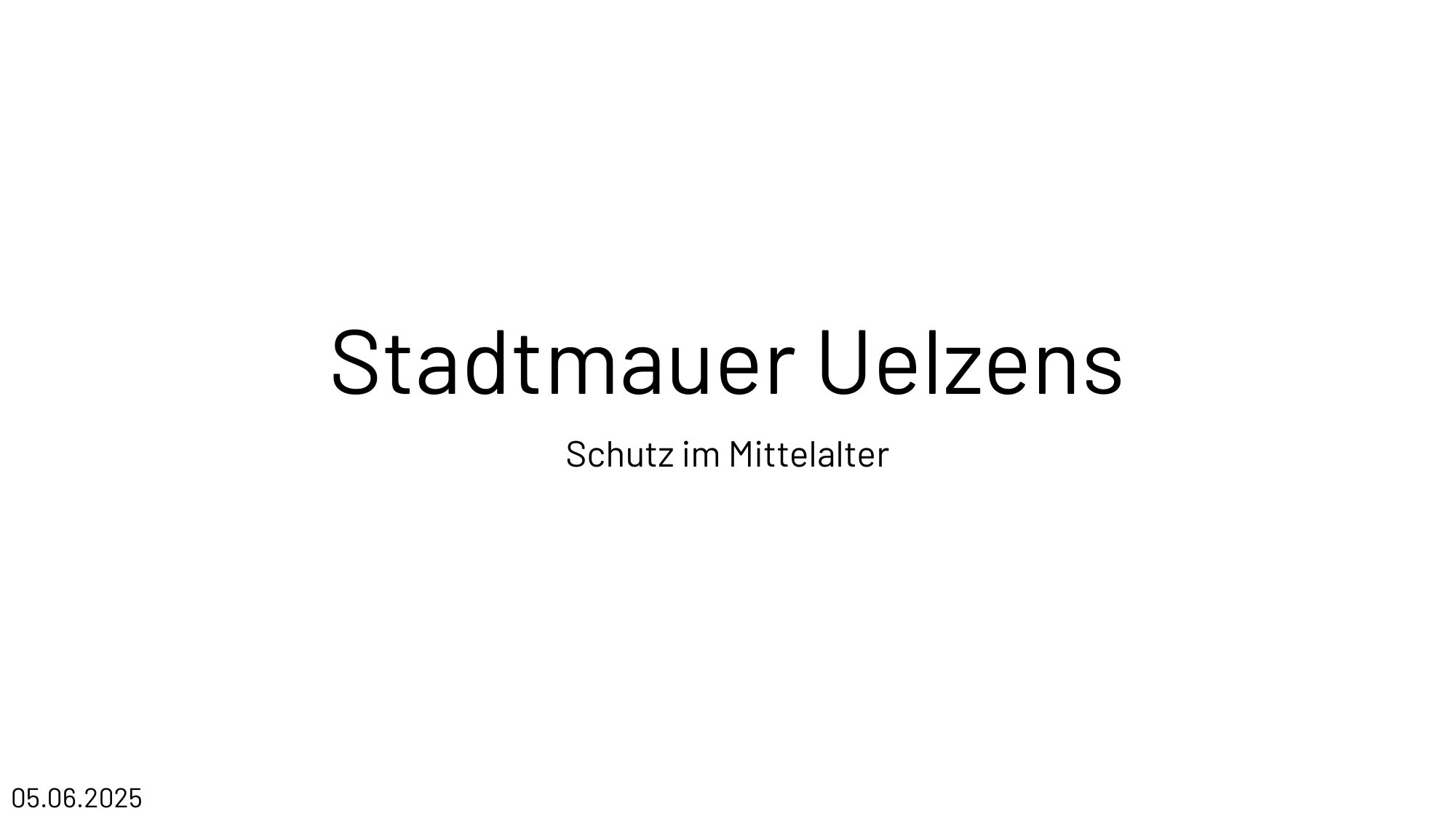

# Stadtmauer Uelzens
Schutz im Mittelalter
05.06.2025